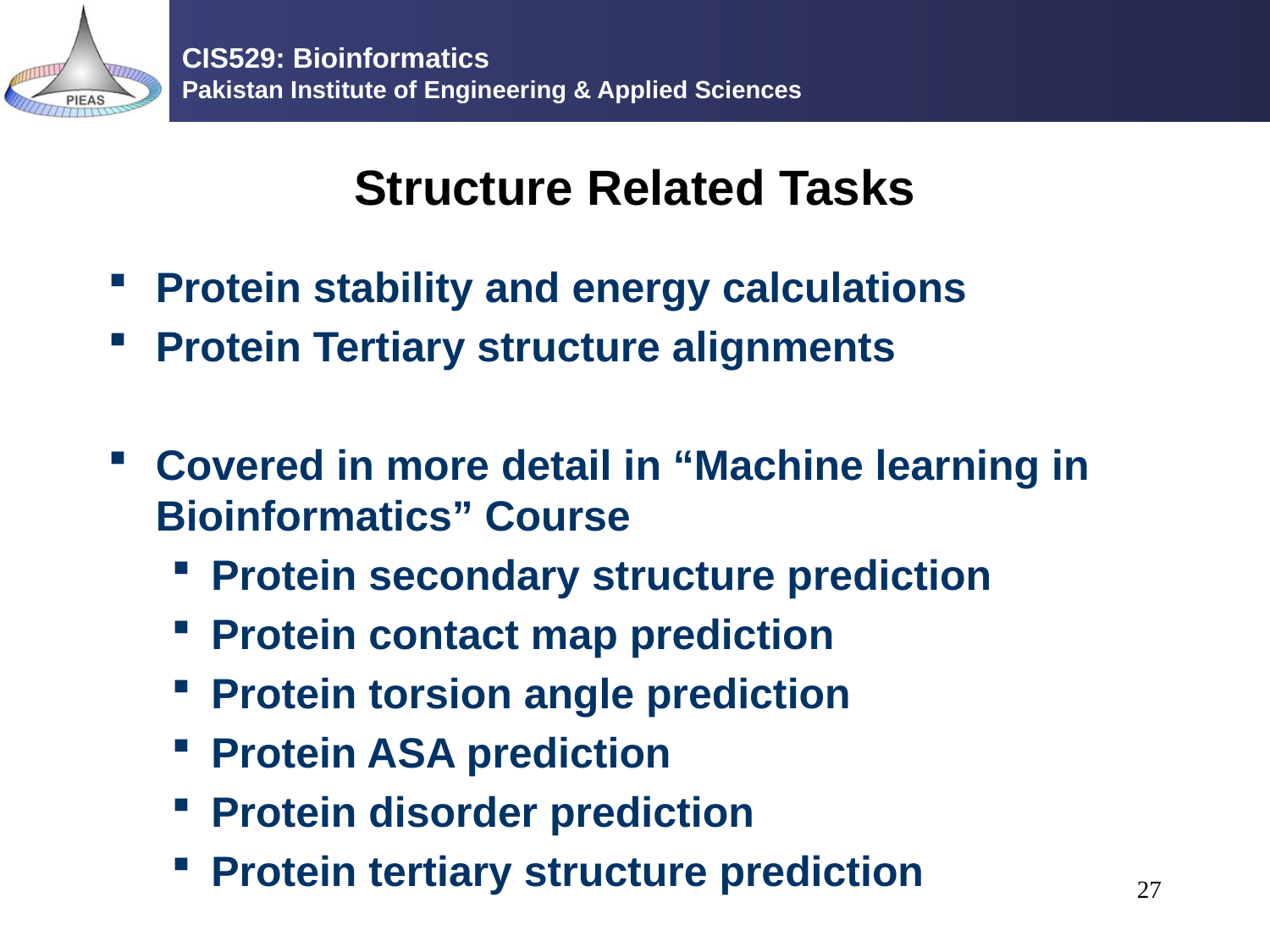

# Structure Related Tasks
Protein stability and energy calculations
Protein Tertiary structure alignments

Covered in more detail in “Machine learning in Bioinformatics” Course
Protein secondary structure prediction
Protein contact map prediction
Protein torsion angle prediction
Protein ASA prediction
Protein disorder prediction
Protein tertiary structure prediction

27